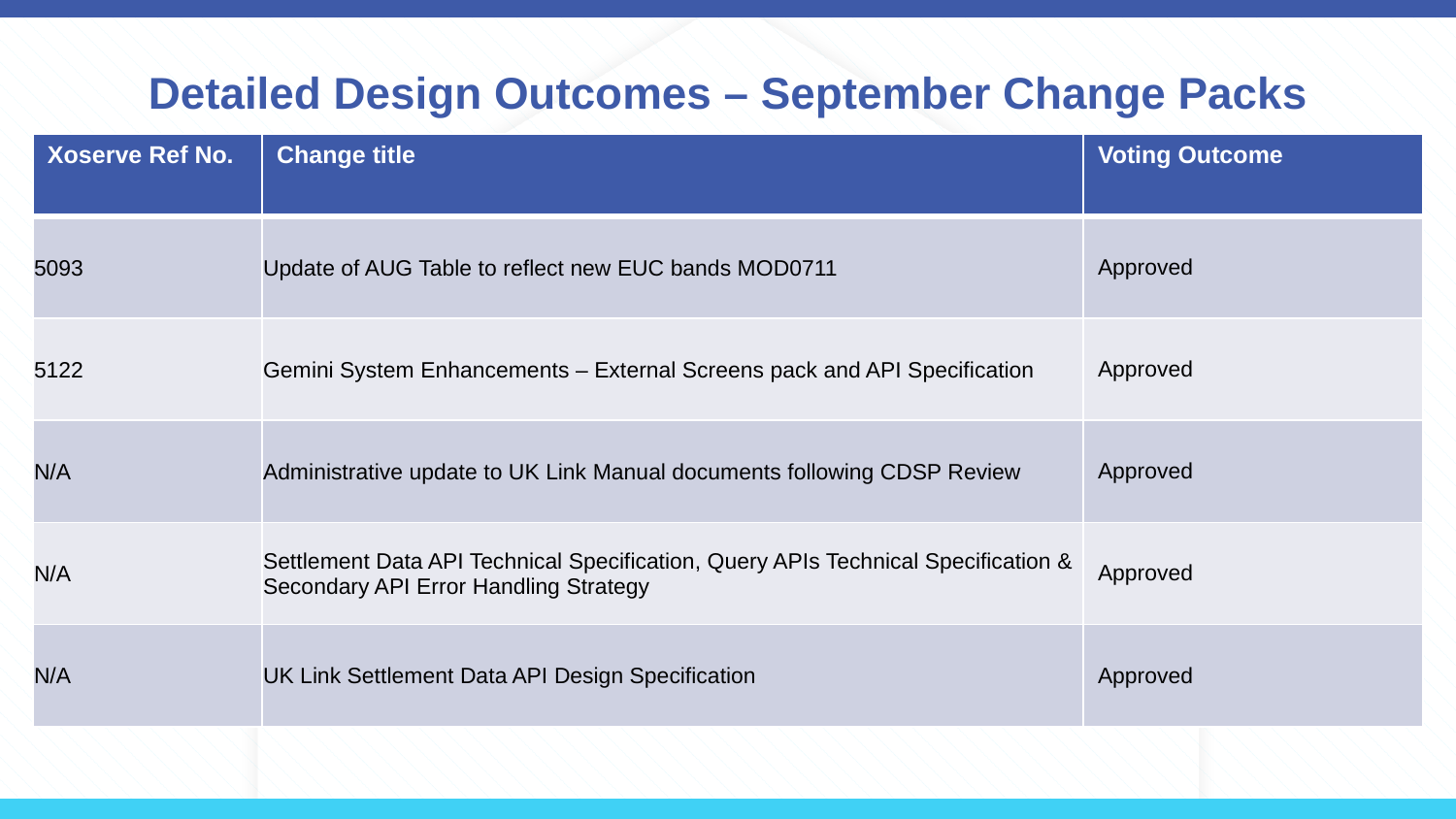

# Detailed Design Outcomes – September Change Packs
| Xoserve Ref No. | Change title | Voting Outcome |
| --- | --- | --- |
| 5093 | Update of AUG Table to reflect new EUC bands MOD0711 | Approved |
| 5122 | Gemini System Enhancements – External Screens pack and API Specification | Approved |
| N/A | Administrative update to UK Link Manual documents following CDSP Review | Approved |
| N/A | Settlement Data API Technical Specification, Query APIs Technical Specification & Secondary API Error Handling Strategy | Approved |
| N/A | UK Link Settlement Data API Design Specification | Approved |